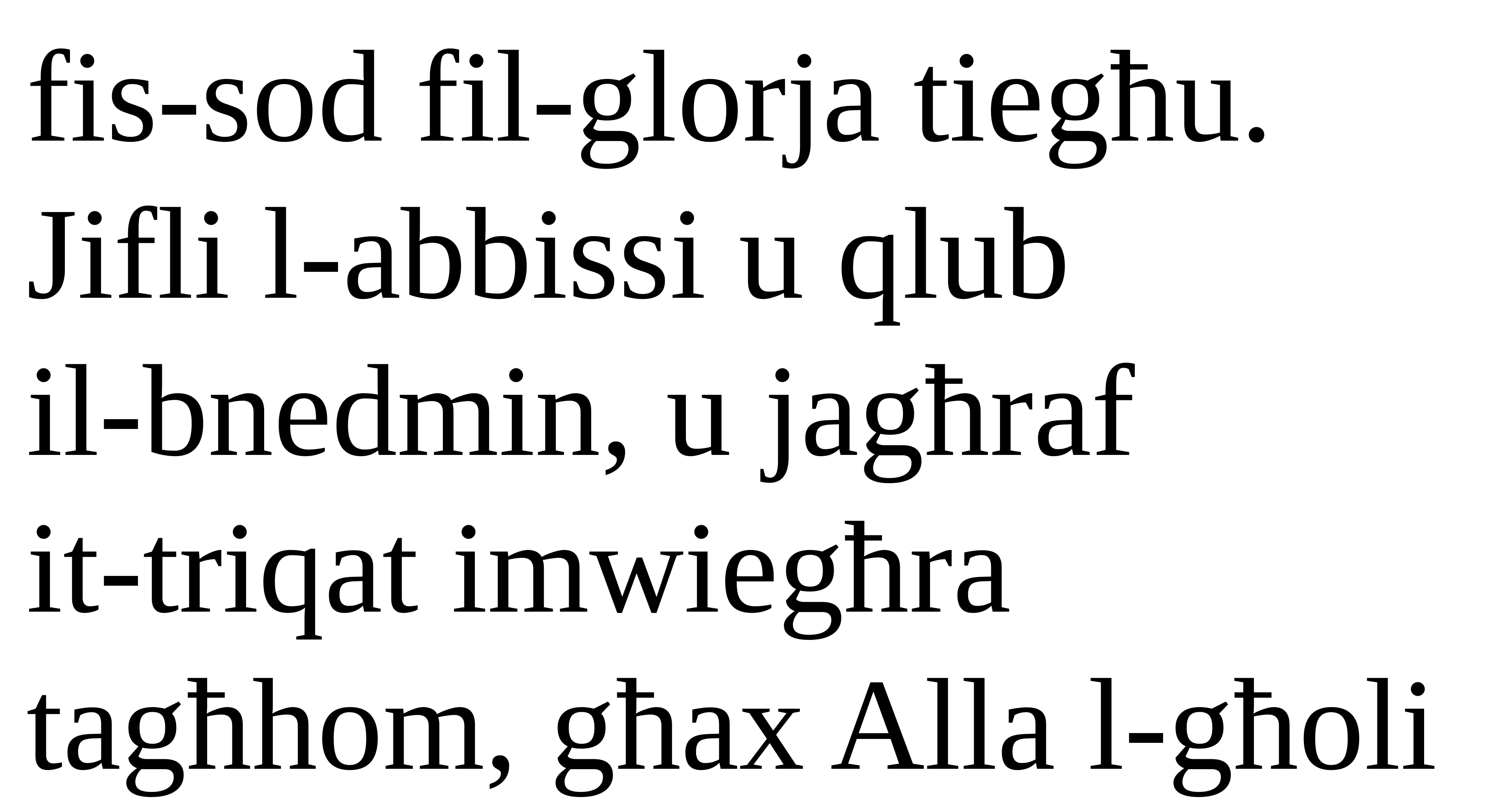

fis-sod fil-glorja tiegħu.
Jifli l-abbissi u qlub
il-bnedmin, u jagħraf
it-triqat imwiegħra tagħhom, għax Alla l-għoli